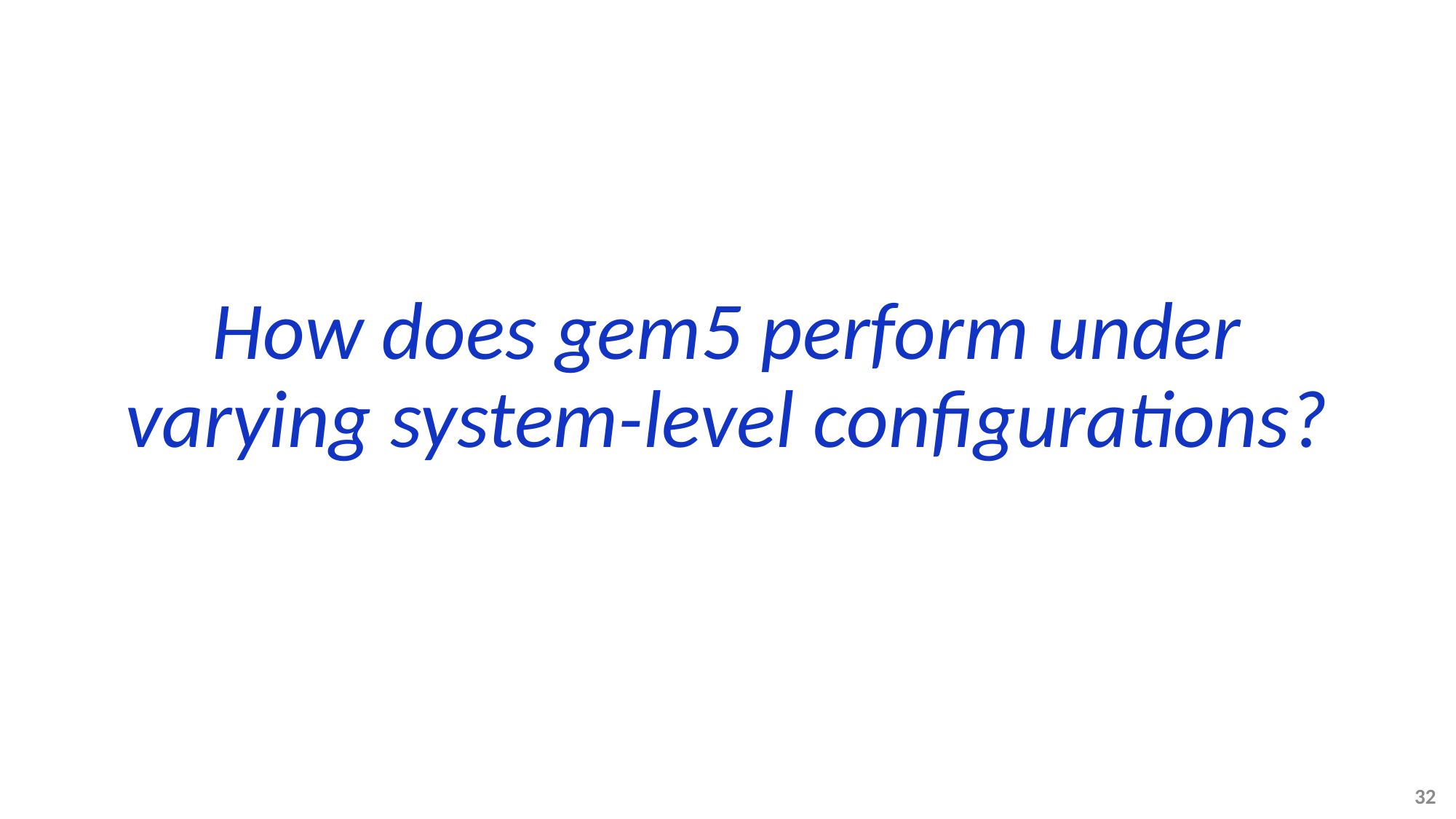

# How does gem5 perform under varying system-level configurations?